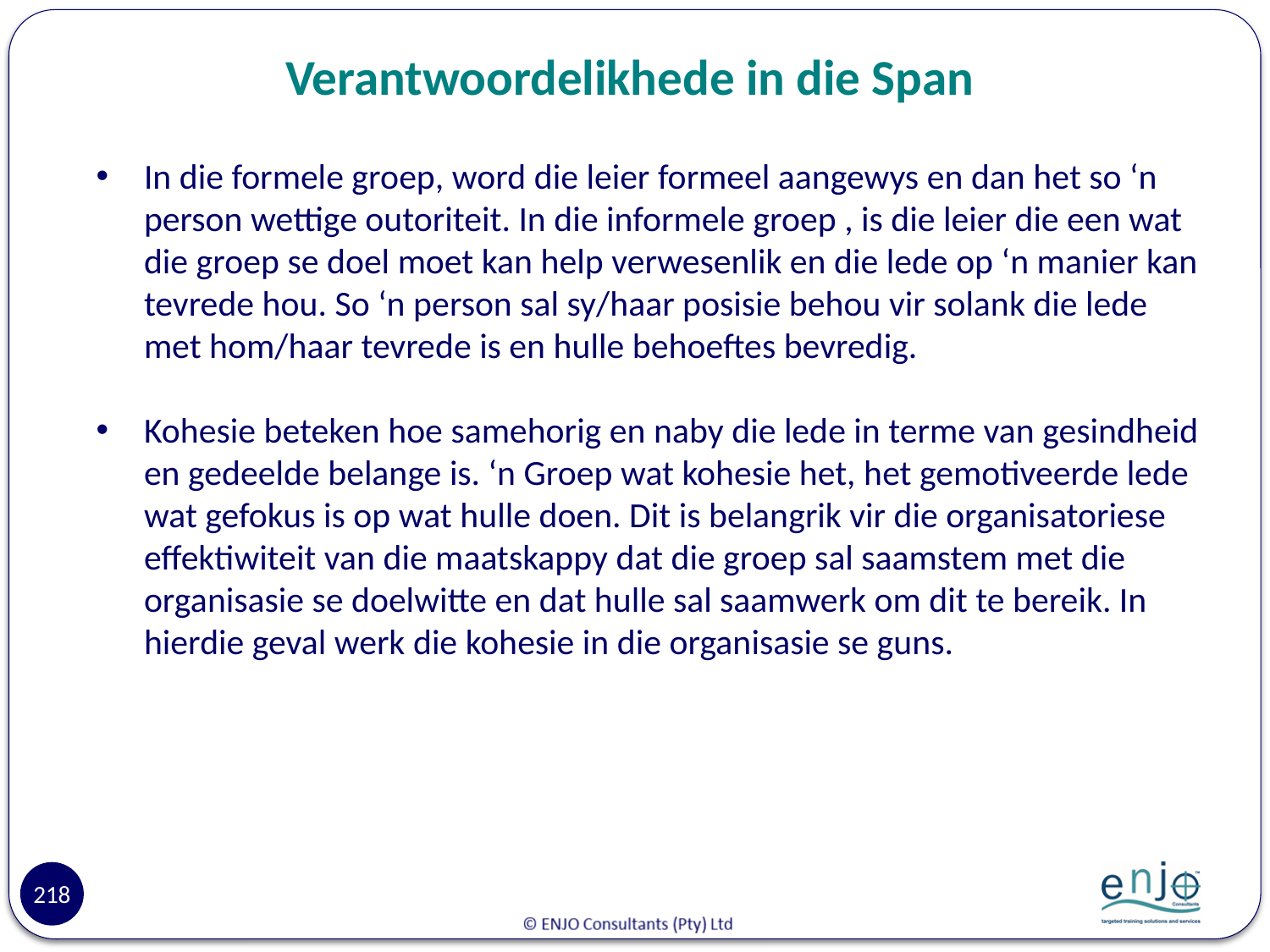

# Verantwoordelikhede in die Span
In die formele groep, word die leier formeel aangewys en dan het so ‘n person wettige outoriteit. In die informele groep , is die leier die een wat die groep se doel moet kan help verwesenlik en die lede op ‘n manier kan tevrede hou. So ‘n person sal sy/haar posisie behou vir solank die lede met hom/haar tevrede is en hulle behoeftes bevredig.

Kohesie beteken hoe samehorig en naby die lede in terme van gesindheid en gedeelde belange is. ‘n Groep wat kohesie het, het gemotiveerde lede wat gefokus is op wat hulle doen. Dit is belangrik vir die organisatoriese effektiwiteit van die maatskappy dat die groep sal saamstem met die organisasie se doelwitte en dat hulle sal saamwerk om dit te bereik. In hierdie geval werk die kohesie in die organisasie se guns.

218